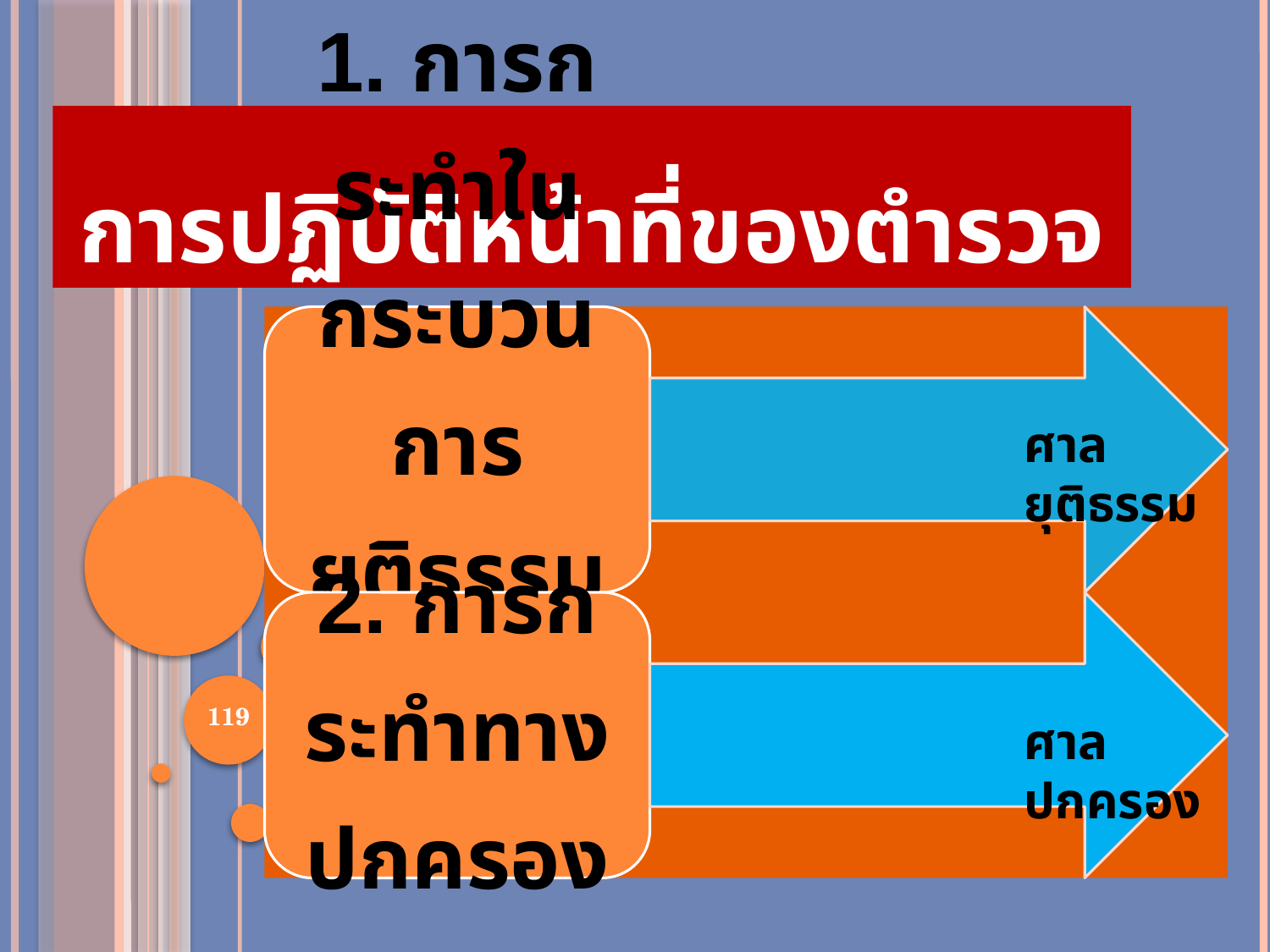

# การปฏิบัติหน้าที่ของตำรวจ

ศาลยุติธรรม
119
ศาลปกครอง